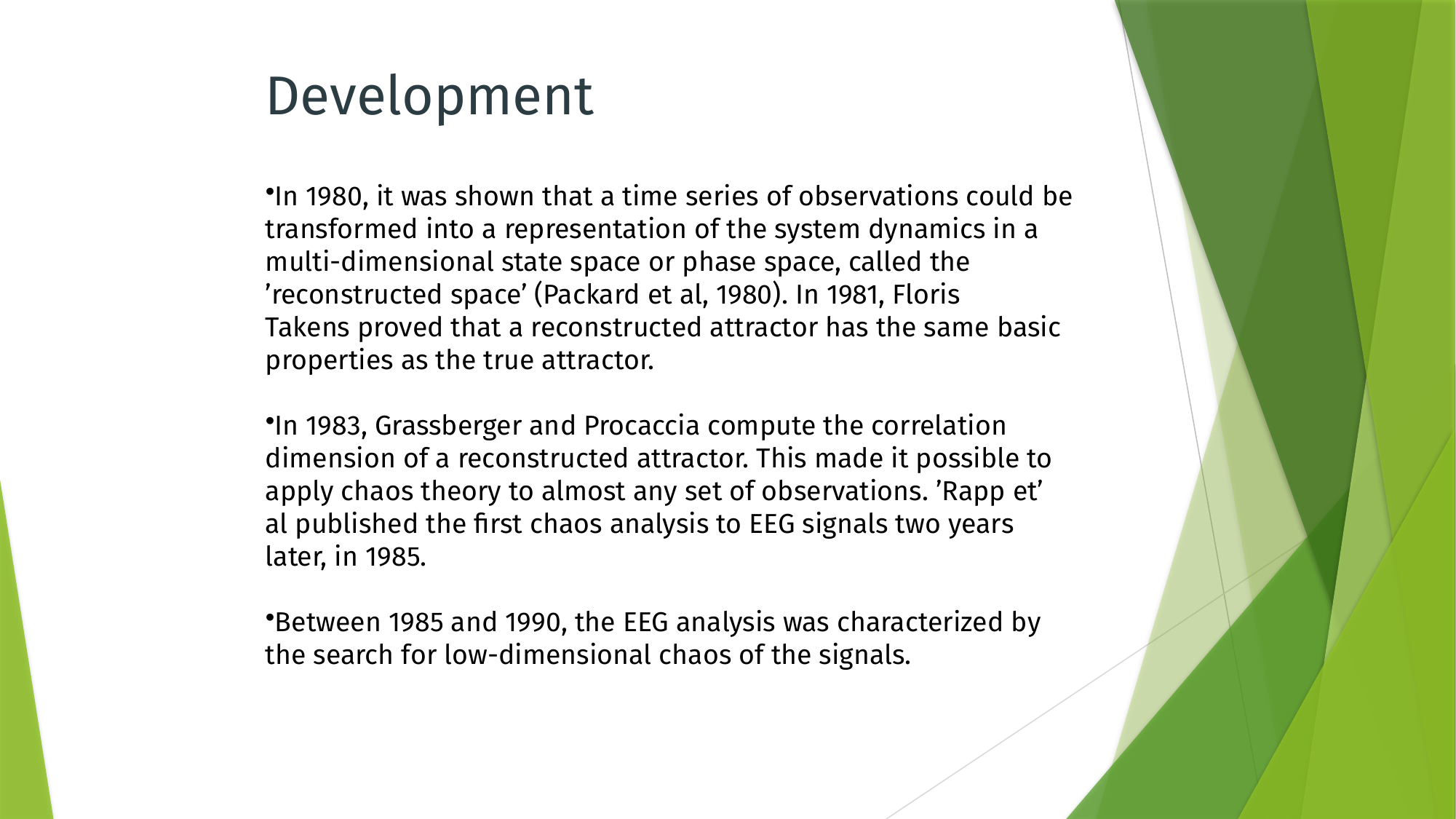

Development
In 1980, it was shown that a time series of observations could be
transformed into a representation of the system dynamics in a
multi-dimensional state space or phase space, called the
’reconstructed space’ (Packard et al, 1980). In 1981, Floris
Takens proved that a reconstructed attractor has the same basic
properties as the true attractor.

In 1983, Grassberger and Procaccia compute the correlation
dimension of a reconstructed attractor. This made it possible to
apply chaos theory to almost any set of observations. ’Rapp et’
al published the first chaos analysis to EEG signals two years
later, in 1985.

Between 1985 and 1990, the EEG analysis was characterized by
the search for low-dimensional chaos of the signals.